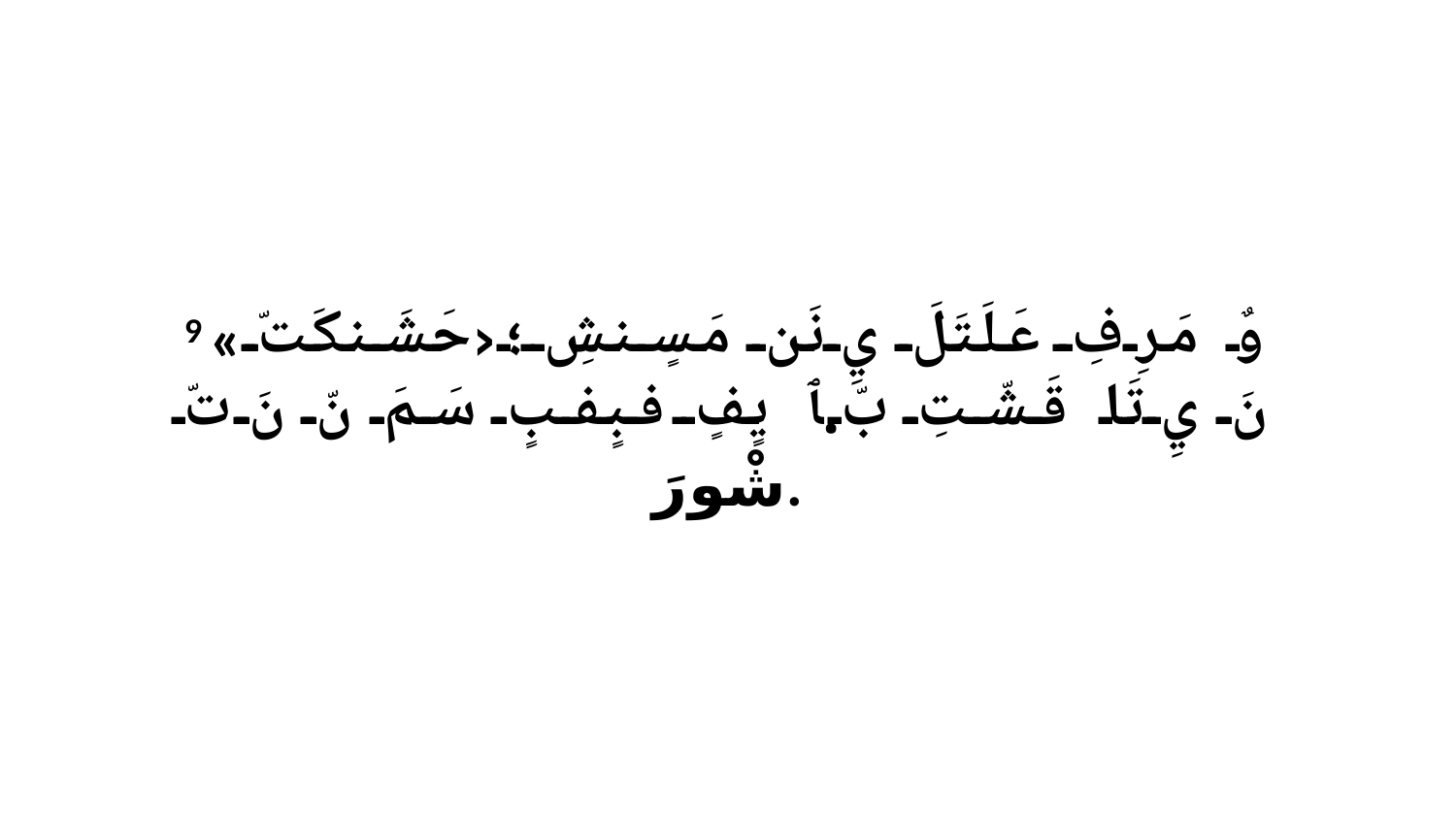

9 «وٌ مَرِفِ عَلَتَلَ يِ نَن مَسٍنشِ؛‹حَشَنكَتّ نَ يِ تَا قَشّتِ بّ.ﭑ يٍفٍ فبٍفبٍ سَمَ نّ نَ تّ شْورَ.